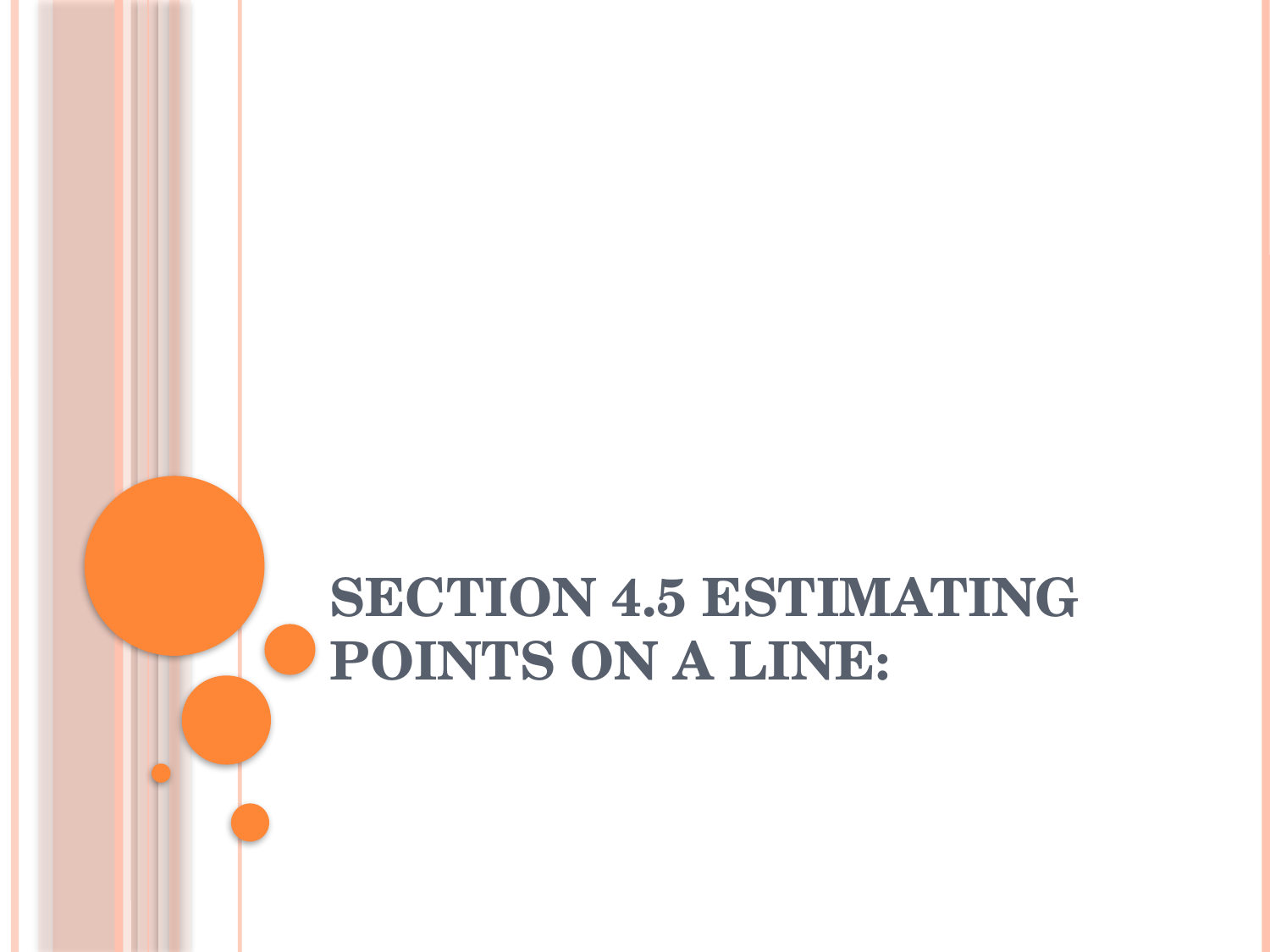

# Section 4.5 Estimating Points on a Line: